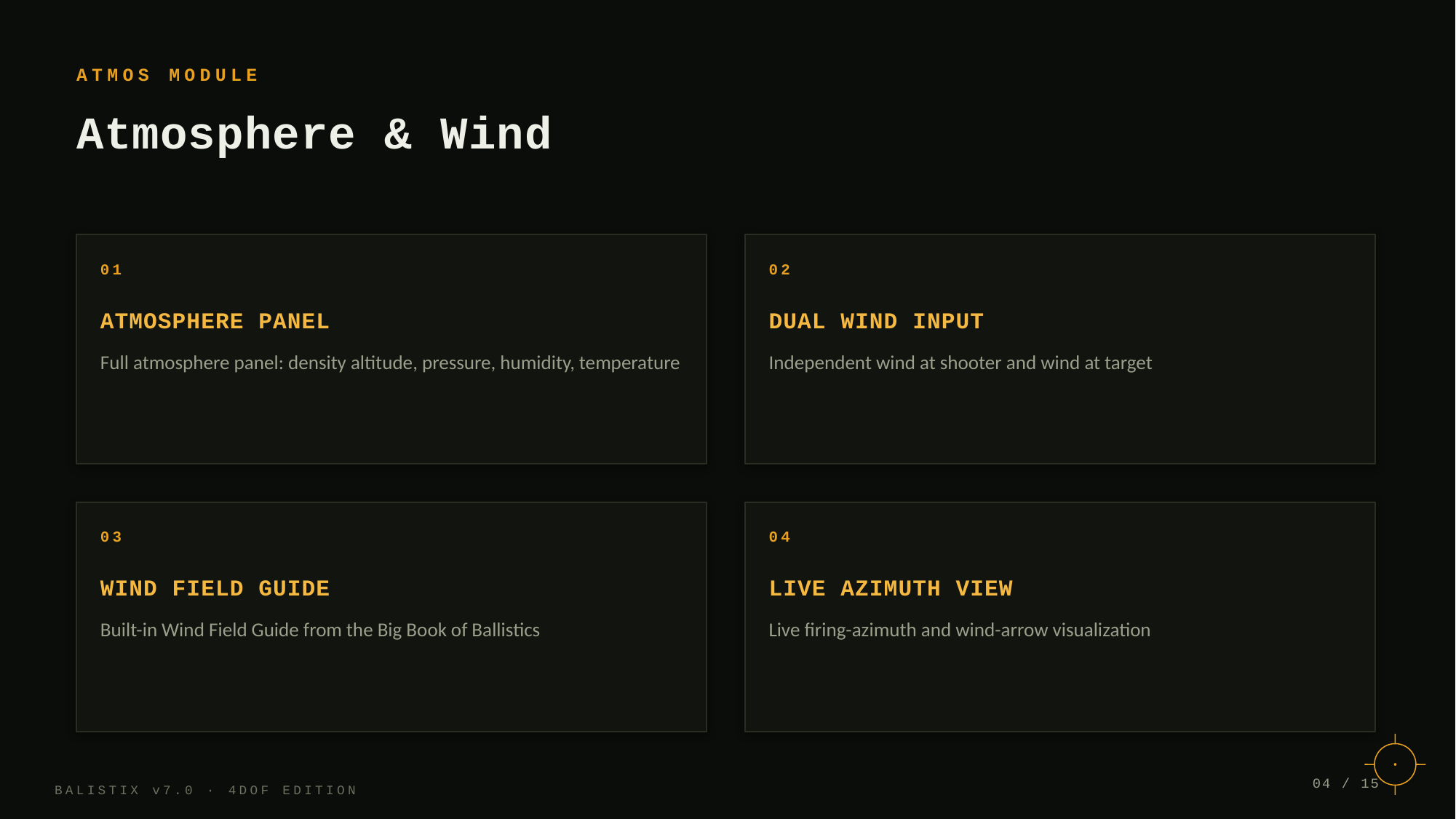

ATMOS MODULE
Atmosphere & Wind

01
02
ATMOSPHERE PANEL
DUAL WIND INPUT
Full atmosphere panel: density altitude, pressure, humidity, temperature
Independent wind at shooter and wind at target

03
04
WIND FIELD GUIDE
LIVE AZIMUTH VIEW
Built-in Wind Field Guide from the Big Book of Ballistics
Live firing-azimuth and wind-arrow visualization

04 / 15
BALISTIX v7.0 · 4DOF EDITION